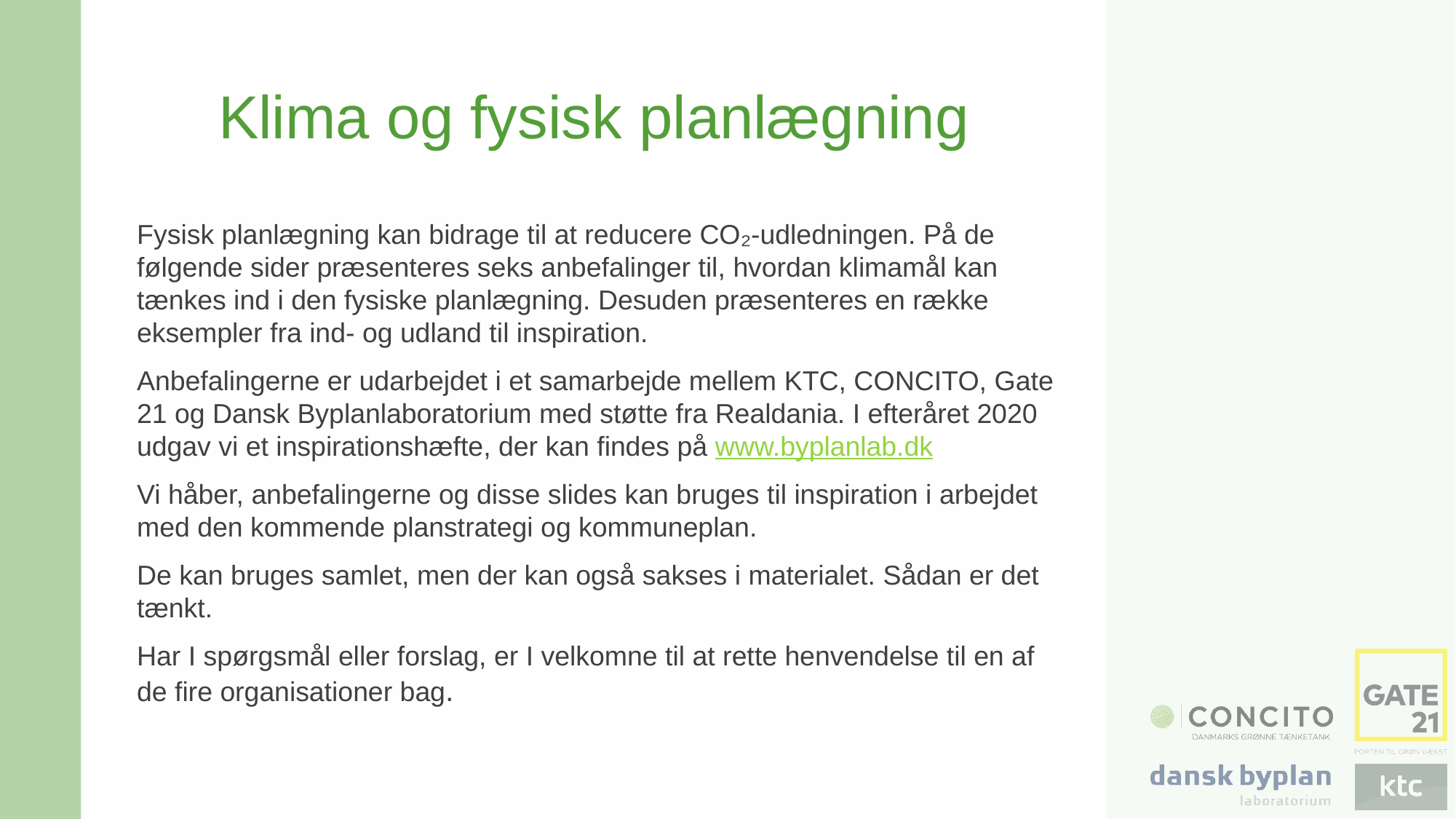

# Klima og fysisk planlægning
Fysisk planlægning kan bidrage til at reducere CO₂-udledningen. På de følgende sider præsenteres seks anbefalinger til, hvordan klimamål kan tænkes ind i den fysiske planlægning. Desuden præsenteres en række eksempler fra ind- og udland til inspiration.
Anbefalingerne er udarbejdet i et samarbejde mellem KTC, CONCITO, Gate 21 og Dansk Byplanlaboratorium med støtte fra Realdania. I efteråret 2020 udgav vi et inspirationshæfte, der kan findes på www.byplanlab.dk
Vi håber, anbefalingerne og disse slides kan bruges til inspiration i arbejdet med den kommende planstrategi og kommuneplan.
De kan bruges samlet, men der kan også sakses i materialet. Sådan er det tænkt.
Har I spørgsmål eller forslag, er I velkomne til at rette henvendelse til en af de fire organisationer bag.